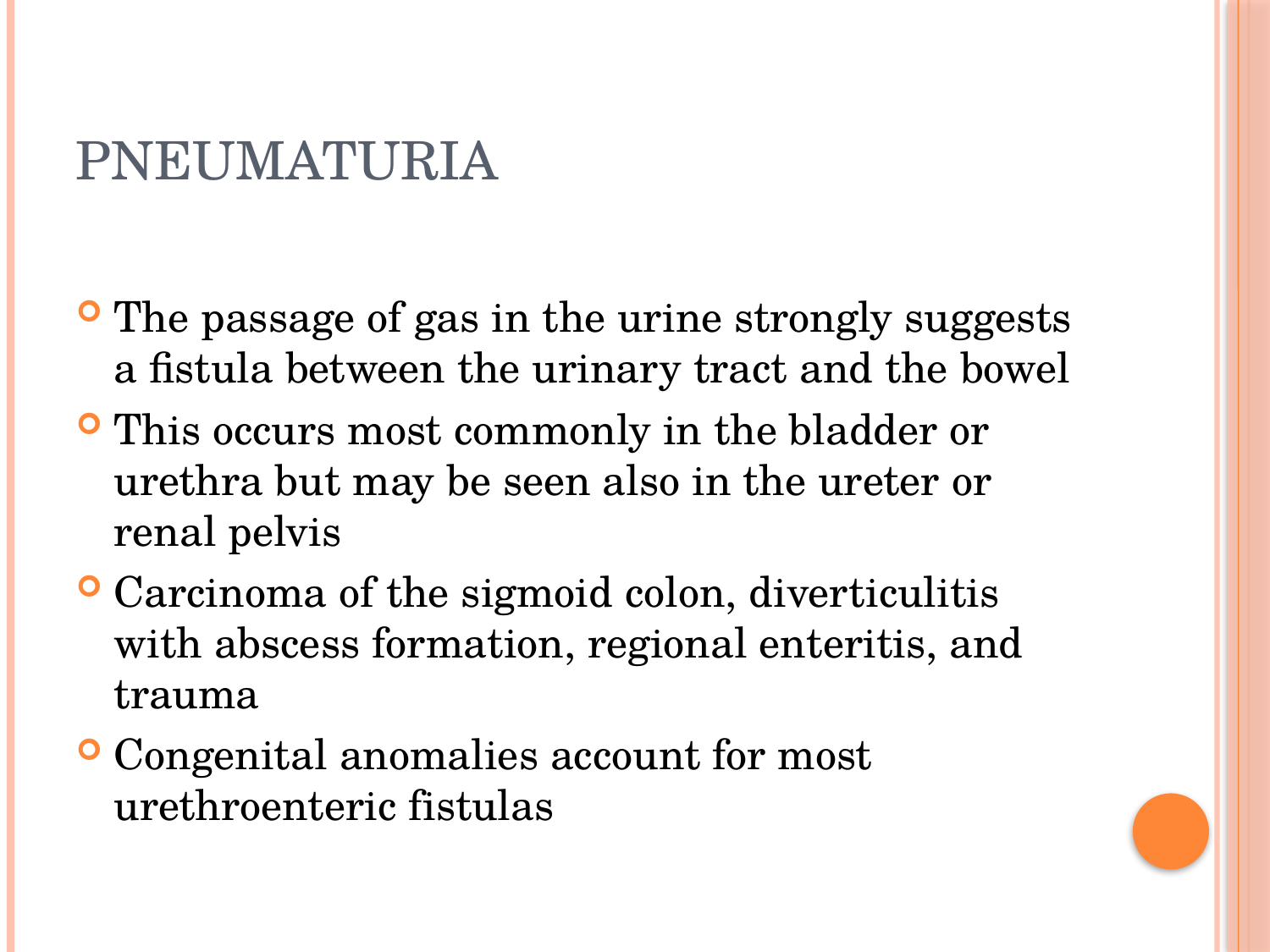

# PNEUMATURIA

The passage of gas in the urine strongly suggests a fistula between the urinary tract and the bowel
This occurs most commonly in the bladder or urethra but may be seen also in the ureter or renal pelvis
Carcinoma of the sigmoid colon, diverticulitis with abscess formation, regional enteritis, and trauma
Congenital anomalies account for most urethroenteric fistulas